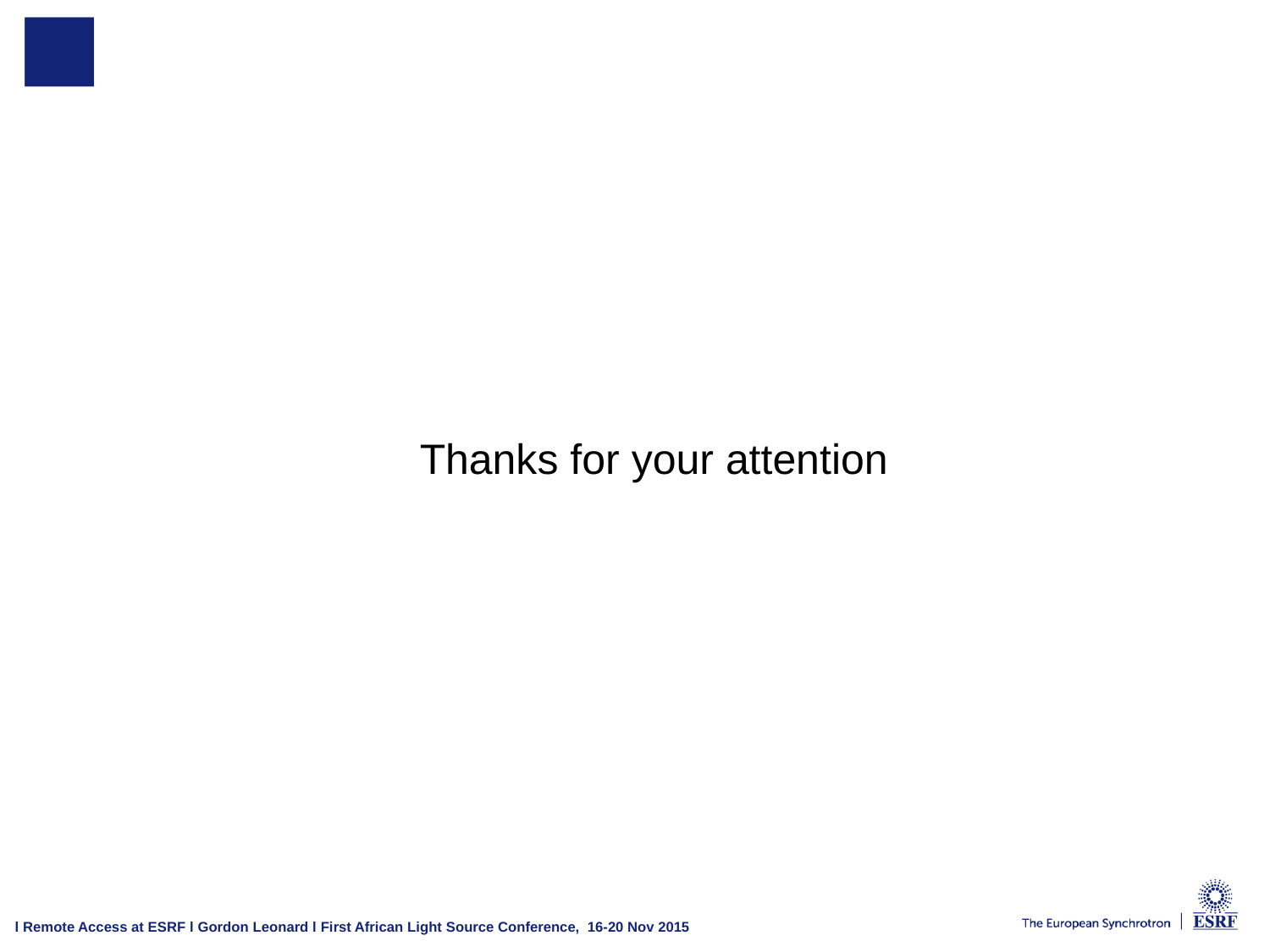

Thanks for your attention
l Remote Access at ESRF l Gordon Leonard l First African Light Source Conference,  16-20 Nov 2015